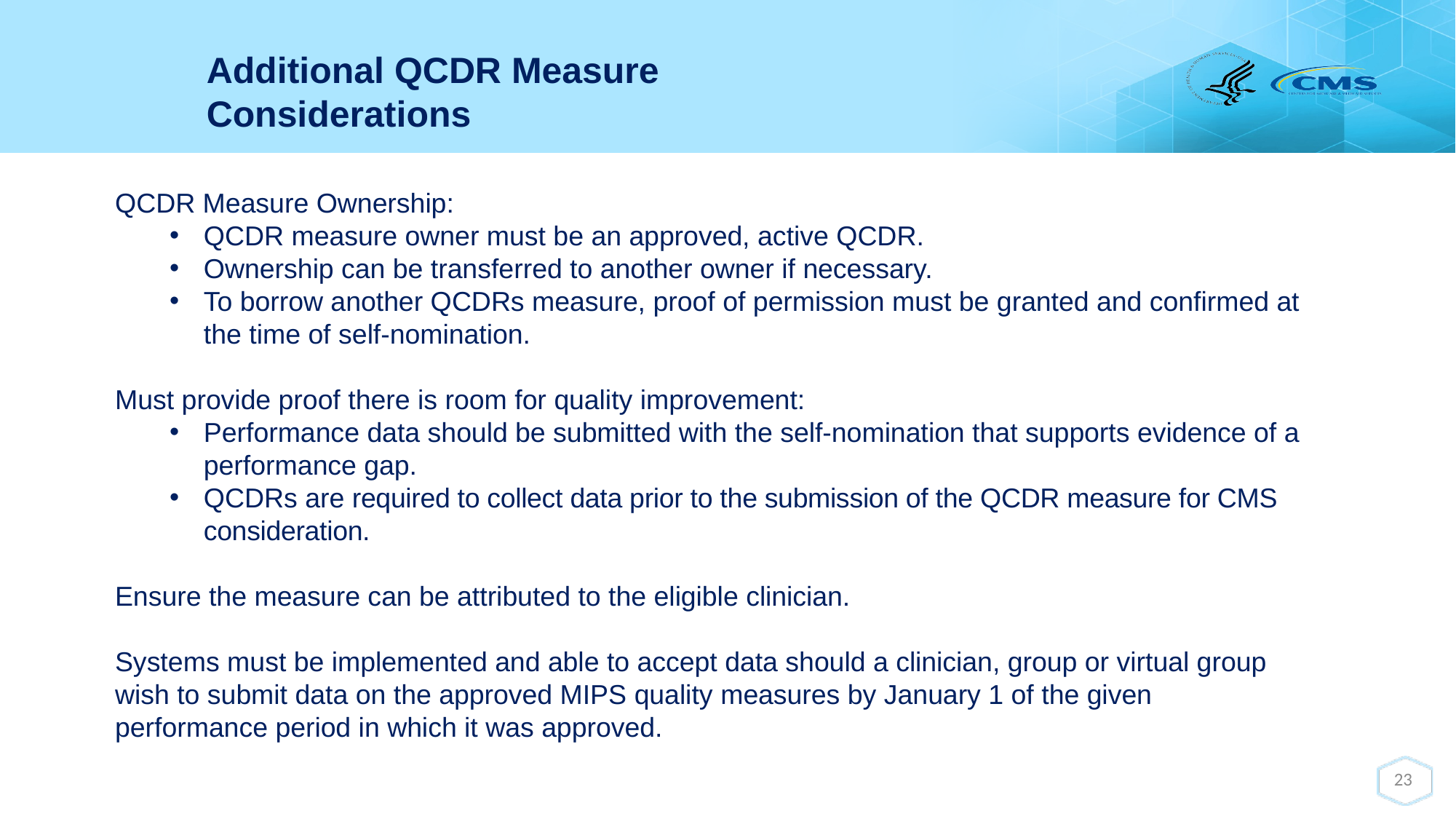

Additional QCDR Measure Considerations
QCDR Measure Ownership:
QCDR measure owner must be an approved, active QCDR.
Ownership can be transferred to another owner if necessary.
To borrow another QCDRs measure, proof of permission must be granted and confirmed at the time of self-nomination.

Must provide proof there is room for quality improvement:
Performance data should be submitted with the self-nomination that supports evidence of a performance gap.
QCDRs are required to collect data prior to the submission of the QCDR measure for CMS consideration.

Ensure the measure can be attributed to the eligible clinician.

Systems must be implemented and able to accept data should a clinician, group or virtual group wish to submit data on the approved MIPS quality measures by January 1 of the given performance period in which it was approved.
23